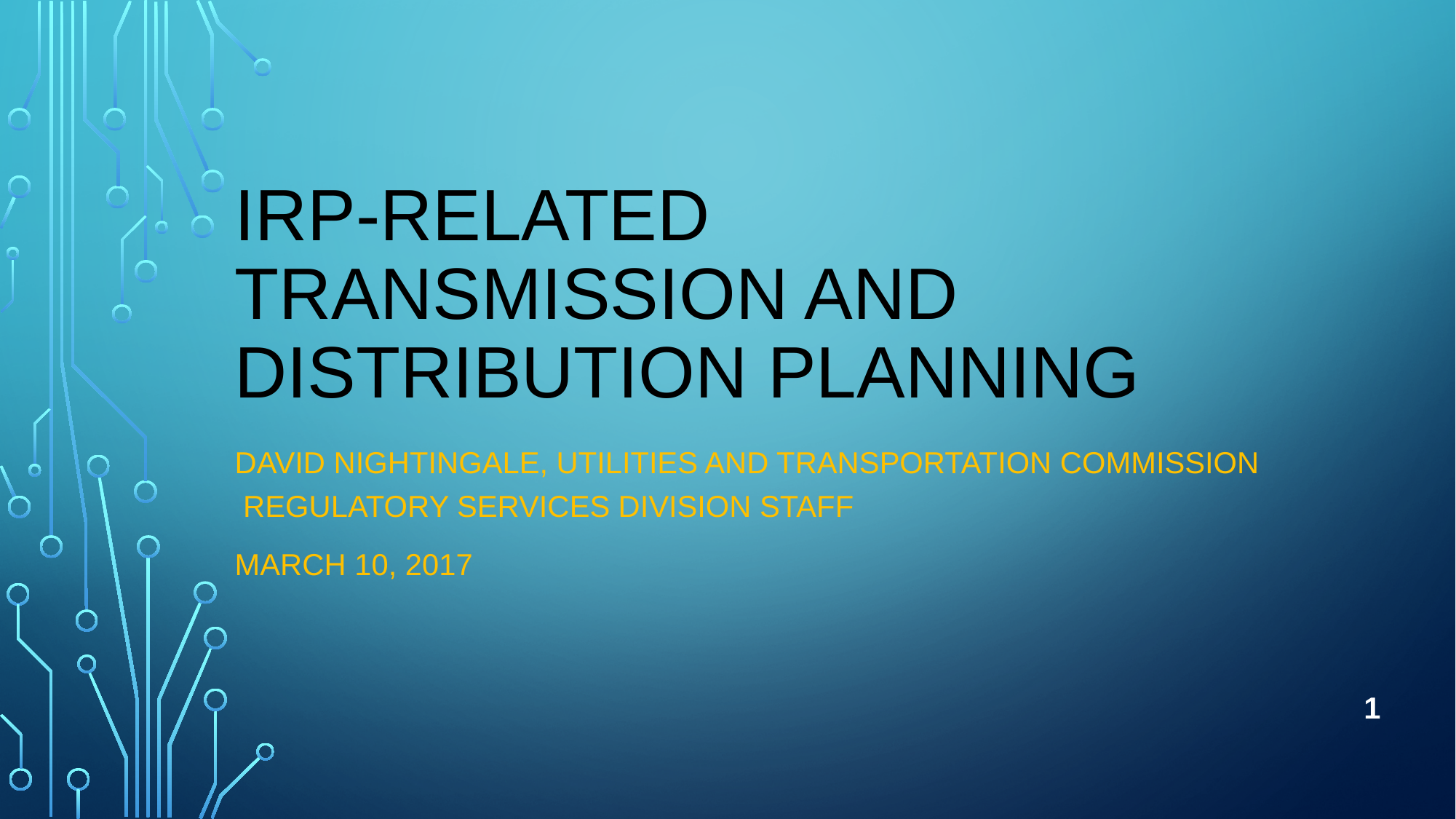

# IRP-Related Transmission and Distribution Planning
David Nightingale, Utilities and Transportation Commission  Regulatory Services Division Staff
March 10, 2017
1